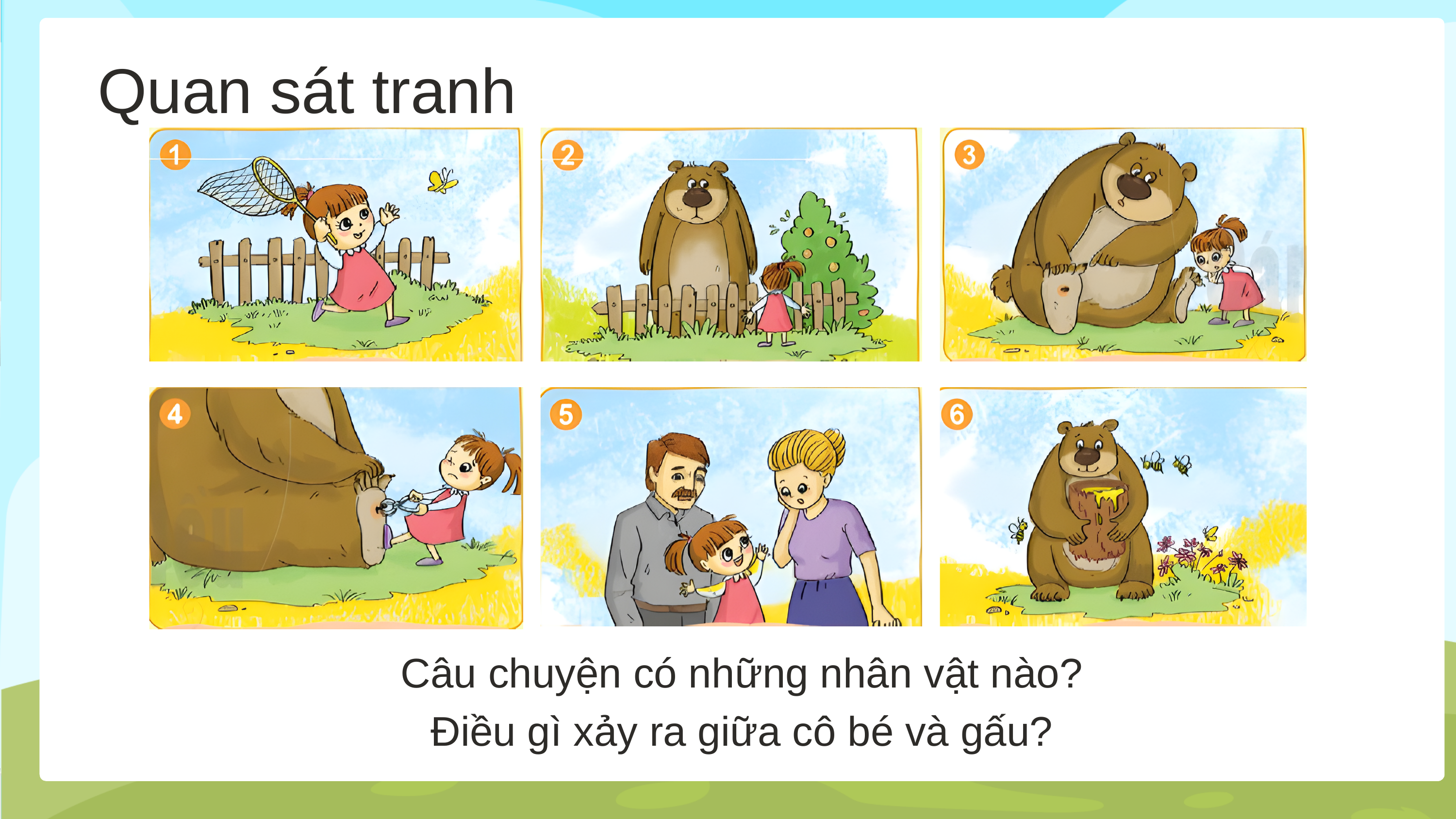

Quan sát tranh

Câu chuyện có những nhân vật nào?
Điều gì xảy ra giữa cô bé và gấu?